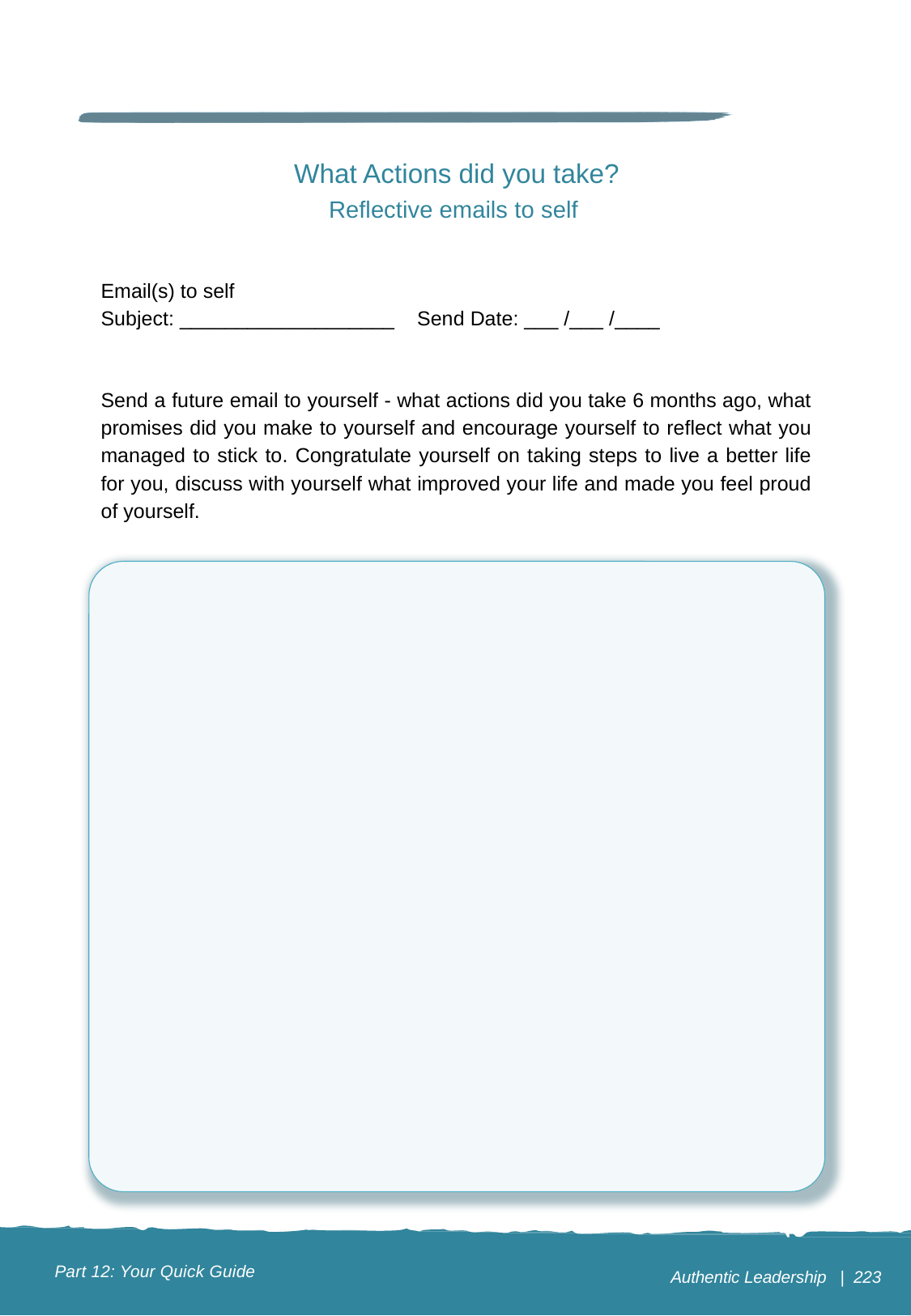

What Actions did you take?
Reflective emails to self
Email(s) to self
Subject: ___________________    Send Date: ___ /___ /____
Send a future email to yourself - what actions did you take 6 months ago, what promises did you make to yourself and encourage yourself to reflect what you managed to stick to. Congratulate yourself on taking steps to live a better life for you, discuss with yourself what improved your life and made you feel proud of yourself.

Part 12: Your Quick Guide